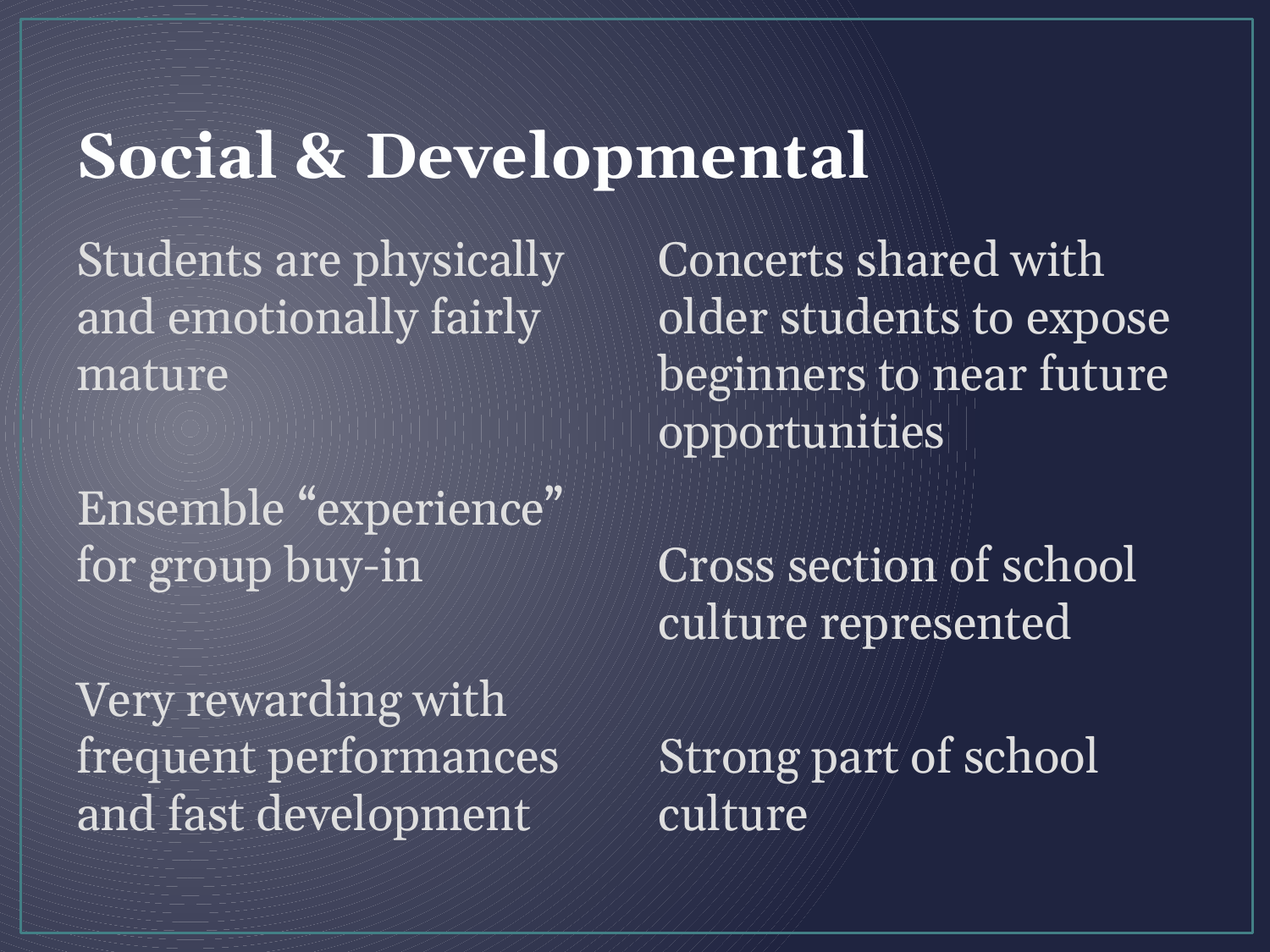

# Social & Developmental
Students are physically and emotionally fairly mature

Ensemble “experience” for group buy-in

Very rewarding with frequent performances and fast development
Concerts shared with older students to expose beginners to near future opportunities

Cross section of school culture represented

Strong part of school culture